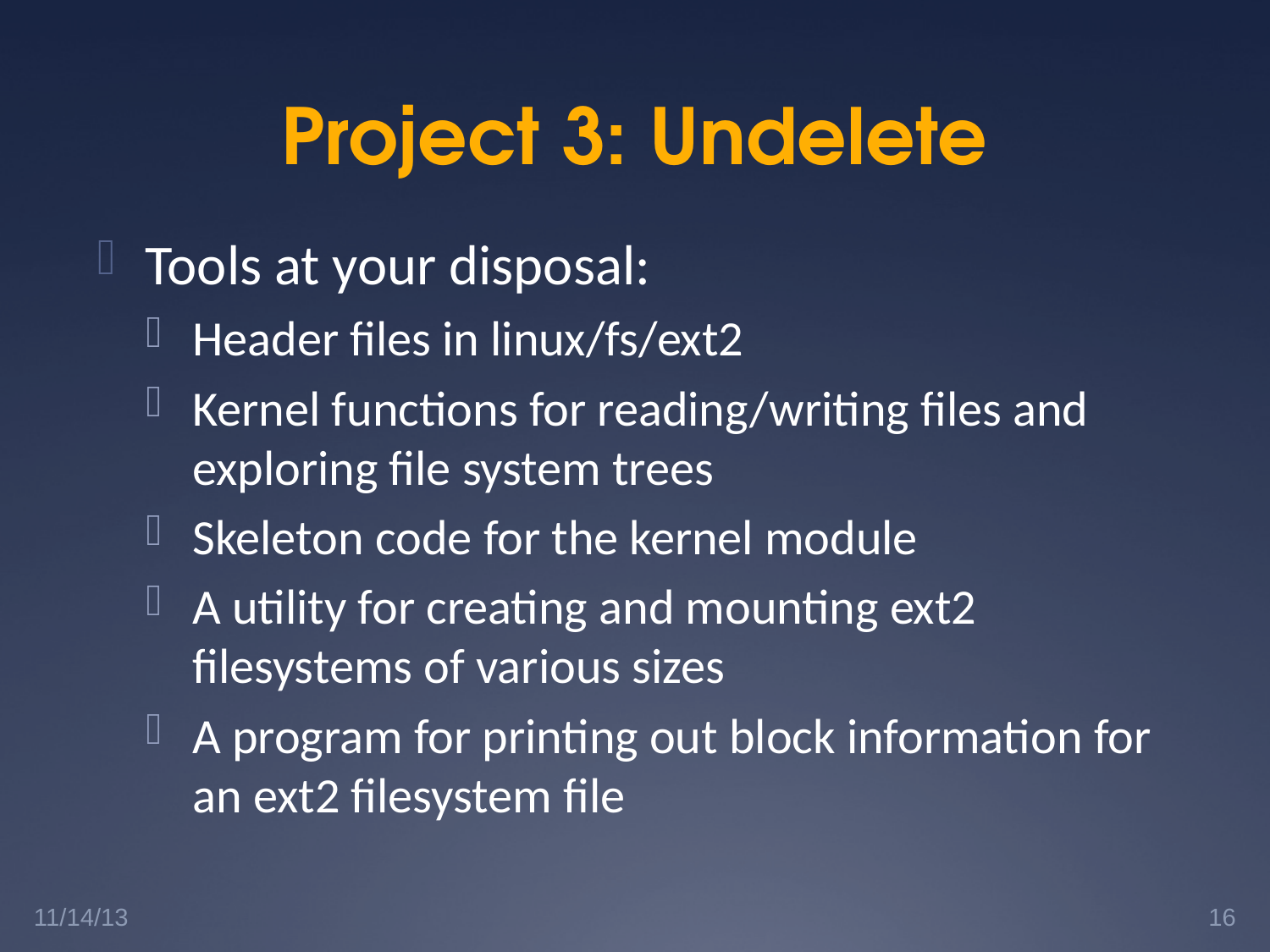

# Project 3: Undelete
Tools at your disposal:
Header files in linux/fs/ext2
Kernel functions for reading/writing files and exploring file system trees
Skeleton code for the kernel module
A utility for creating and mounting ext2 filesystems of various sizes
A program for printing out block information for an ext2 filesystem file
11/14/13
16